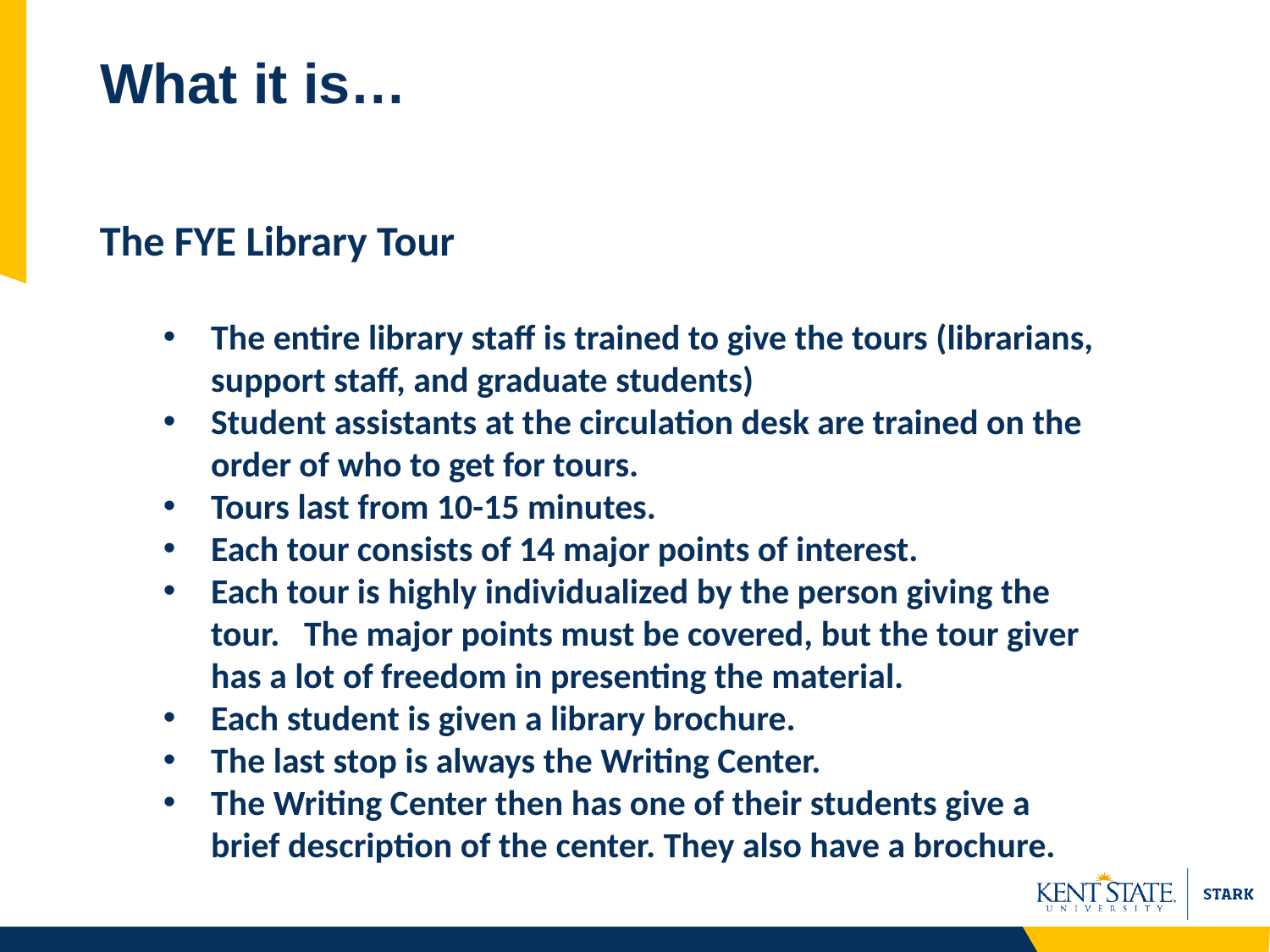

# What it is…
The FYE Library Tour

The entire library staff is trained to give the tours (librarians, support staff, and graduate students)
Student assistants at the circulation desk are trained on the order of who to get for tours.
Tours last from 10-15 minutes.
Each tour consists of 14 major points of interest.
Each tour is highly individualized by the person giving the tour.   The major points must be covered, but the tour giver has a lot of freedom in presenting the material.
Each student is given a library brochure.
The last stop is always the Writing Center.
The Writing Center then has one of their students give a brief description of the center. They also have a brochure.